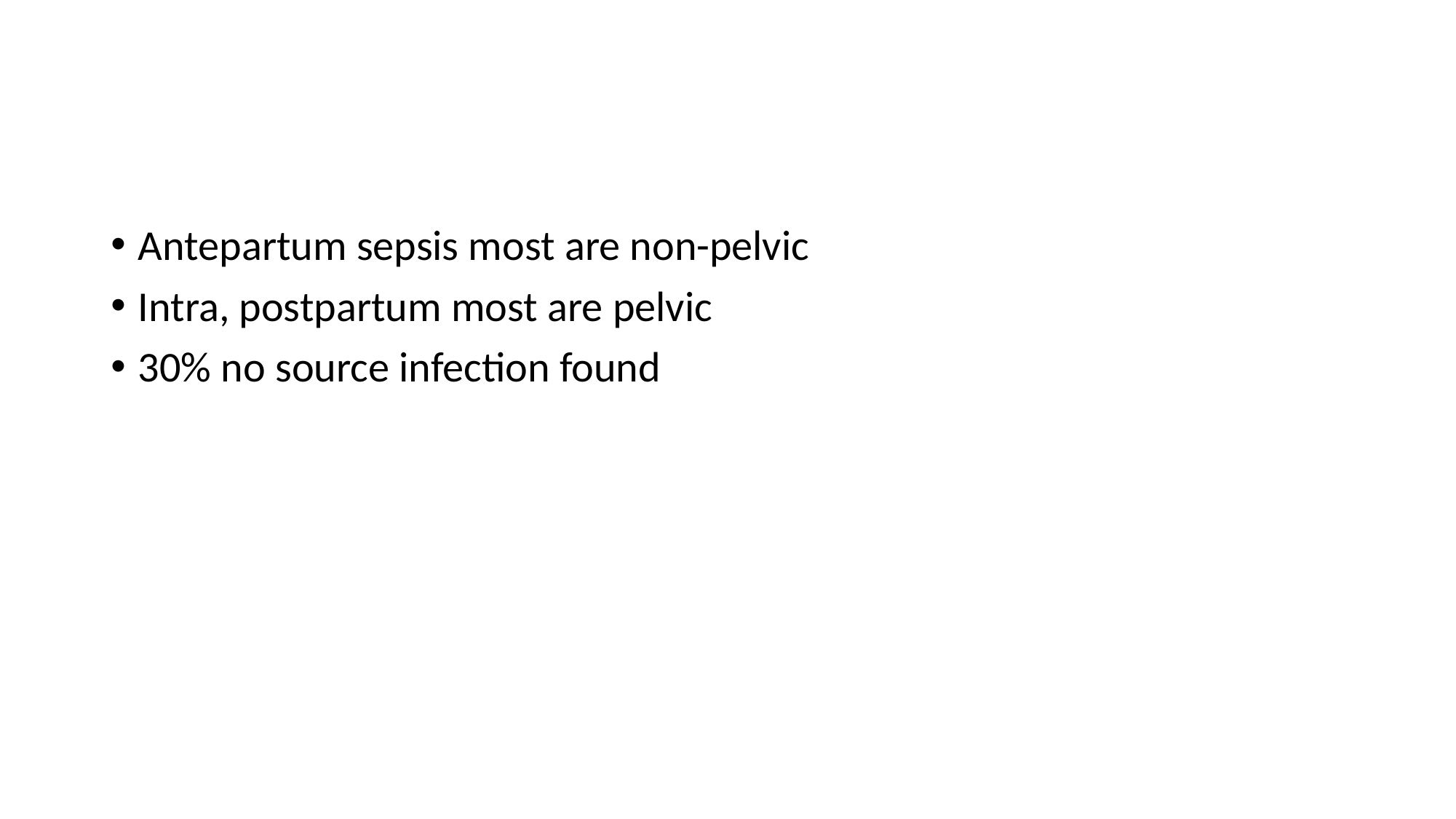

#
Antepartum sepsis most are non-pelvic
Intra, postpartum most are pelvic
30% no source infection found